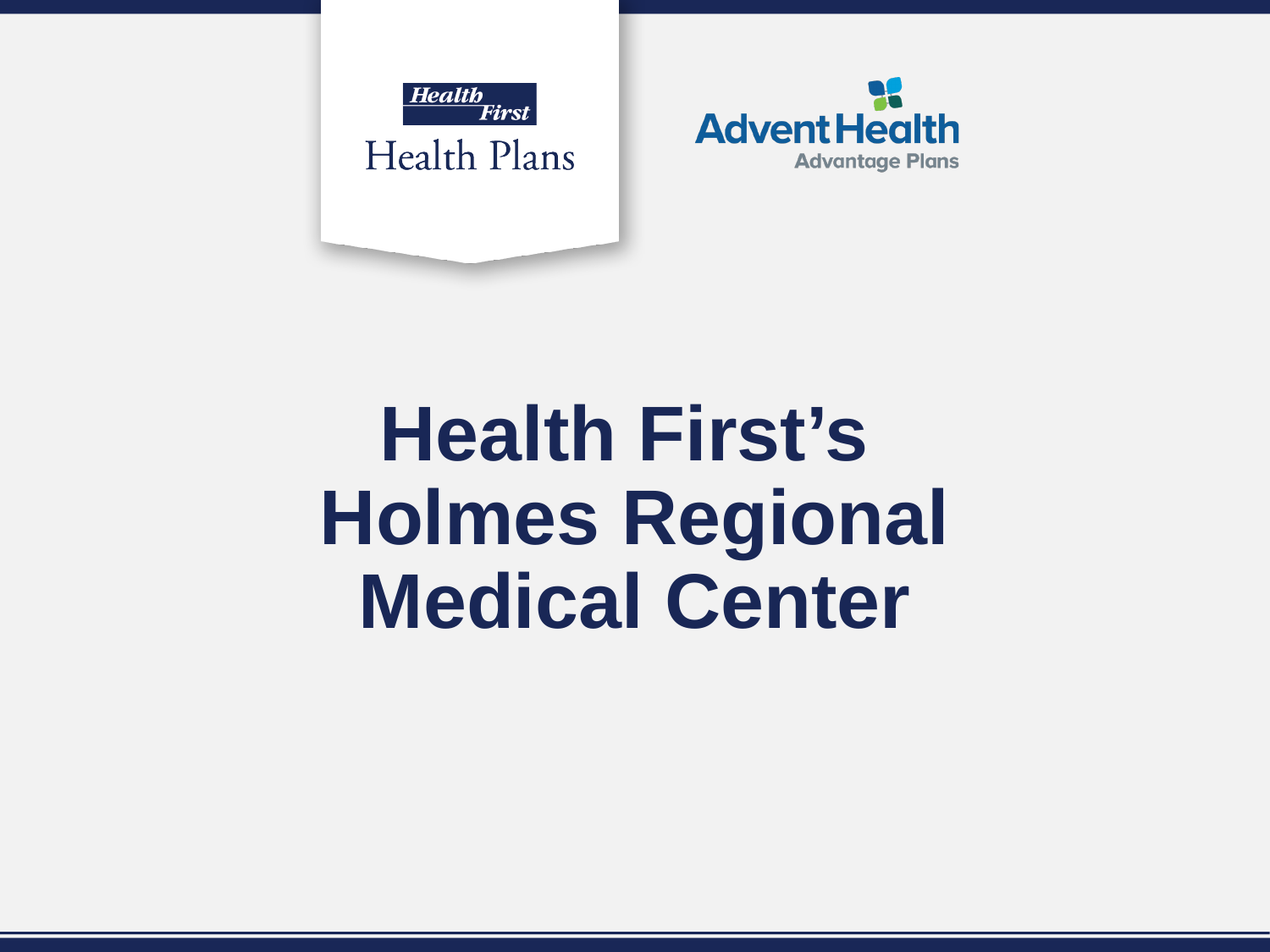

# Health First’s Holmes Regional Medical Center